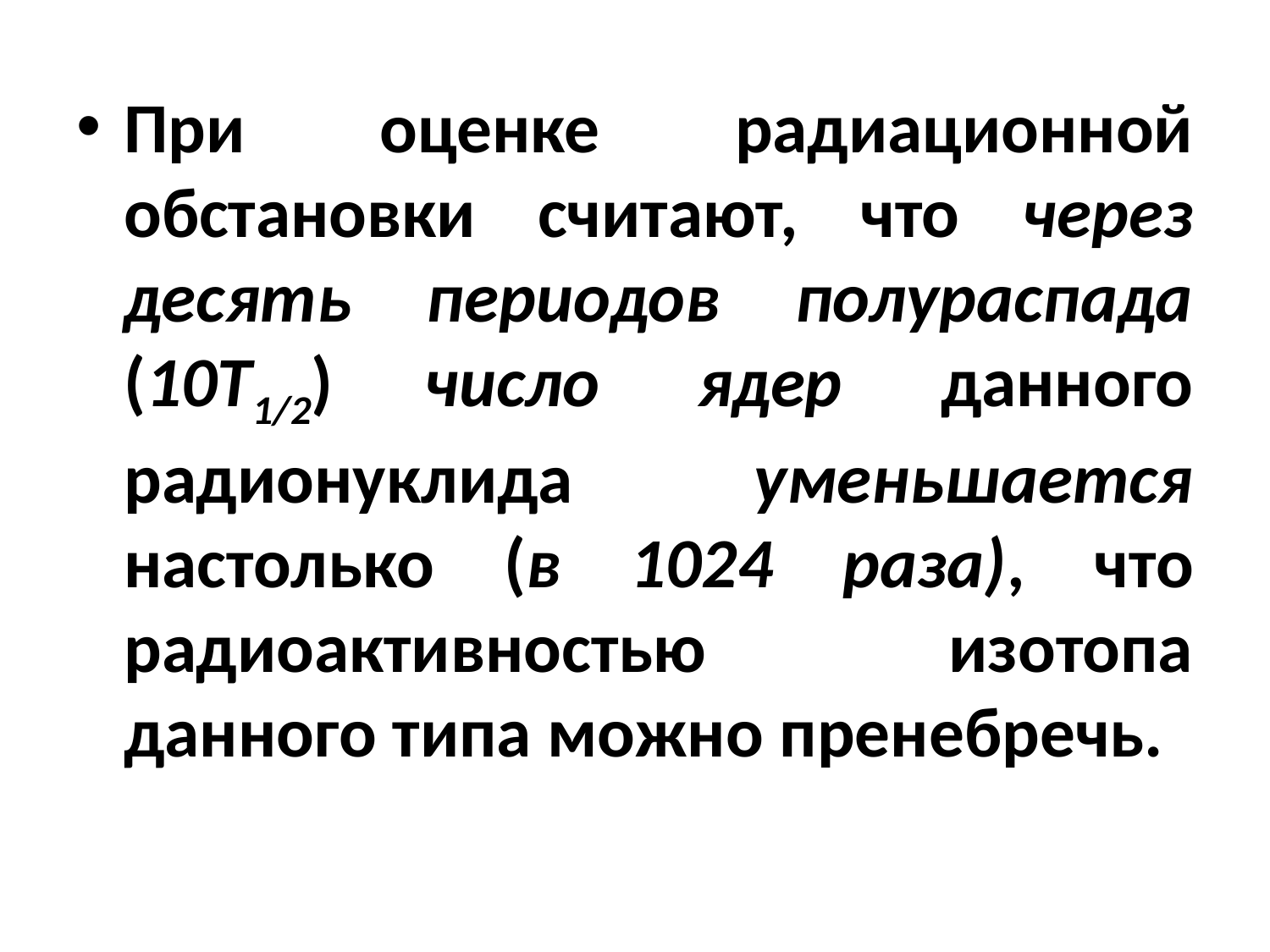

При оценке радиационной обстановки считают, что через десять периодов полураспада (10T1/2) число ядер данного радионуклида уменьшается настолько (в 1024 раза), что радиоактивностью изотопа данного типа можно пренебречь.